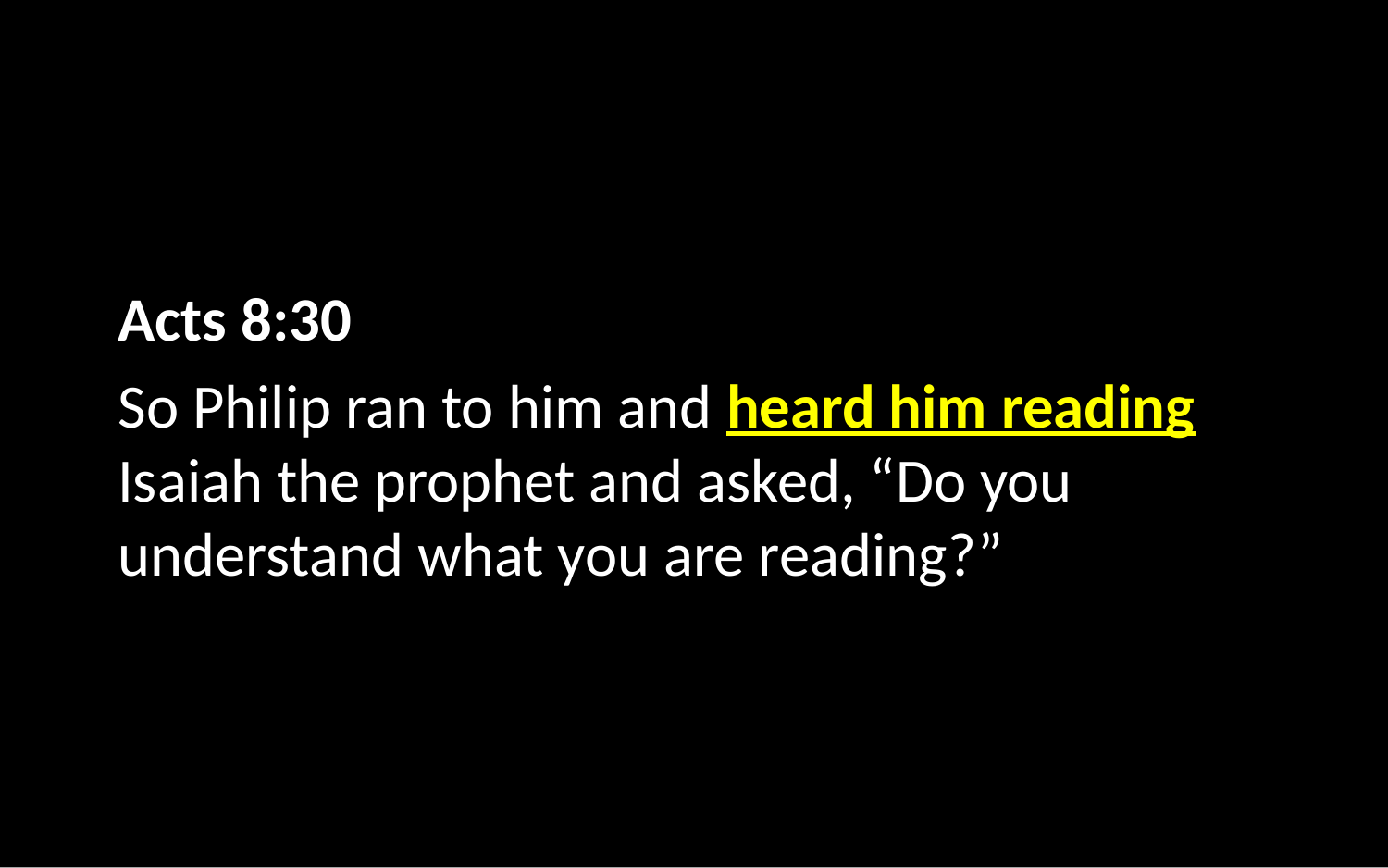

Acts 8:30
So Philip ran to him and heard him reading Isaiah the prophet and asked, “Do you understand what you are reading?”